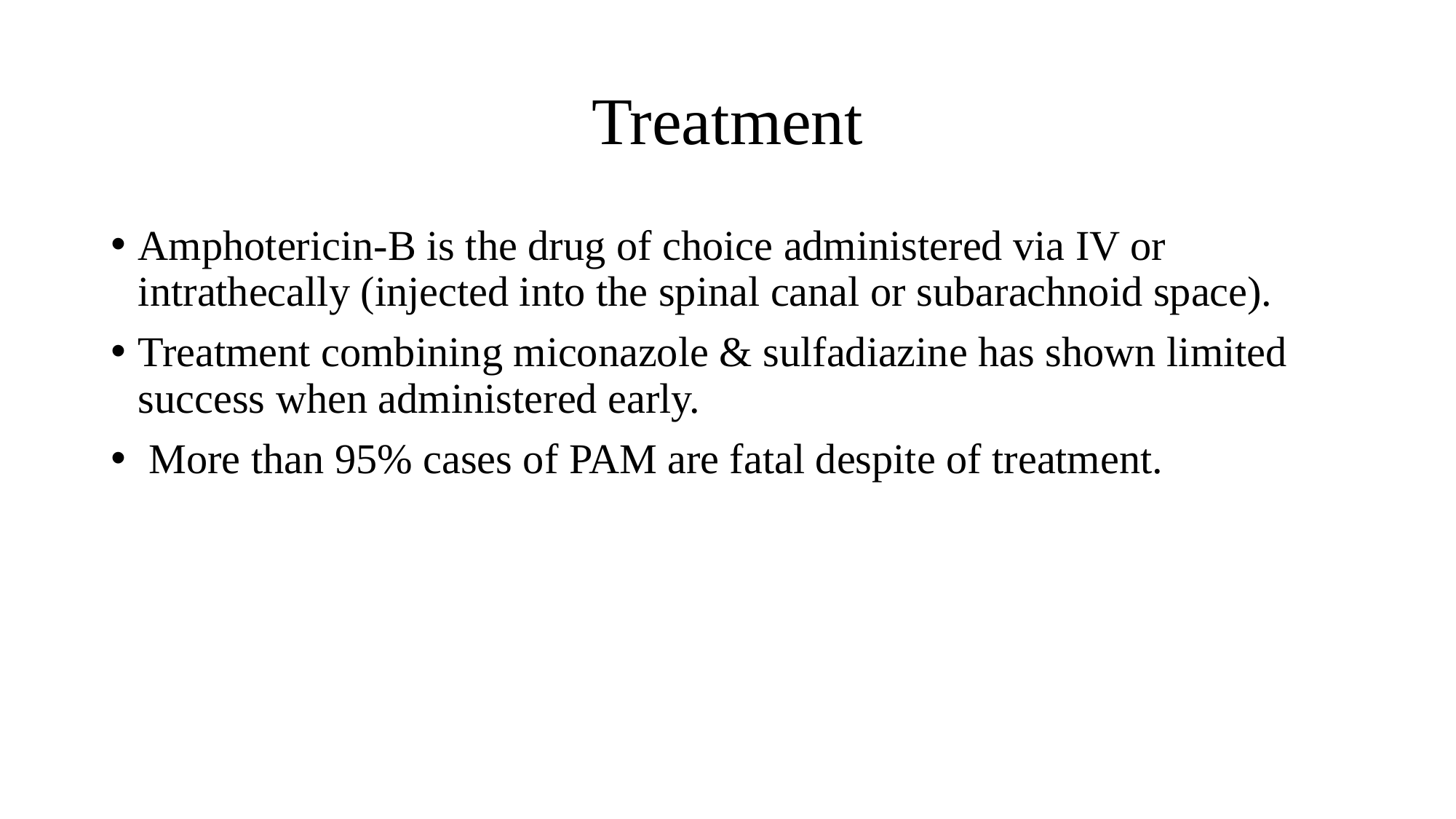

# Treatment
Amphotericin-B is the drug of choice administered via IV or intrathecally (injected into the spinal canal or subarachnoid space).
Treatment combining miconazole & sulfadiazine has shown limited success when administered early.
 More than 95% cases of PAM are fatal despite of treatment.